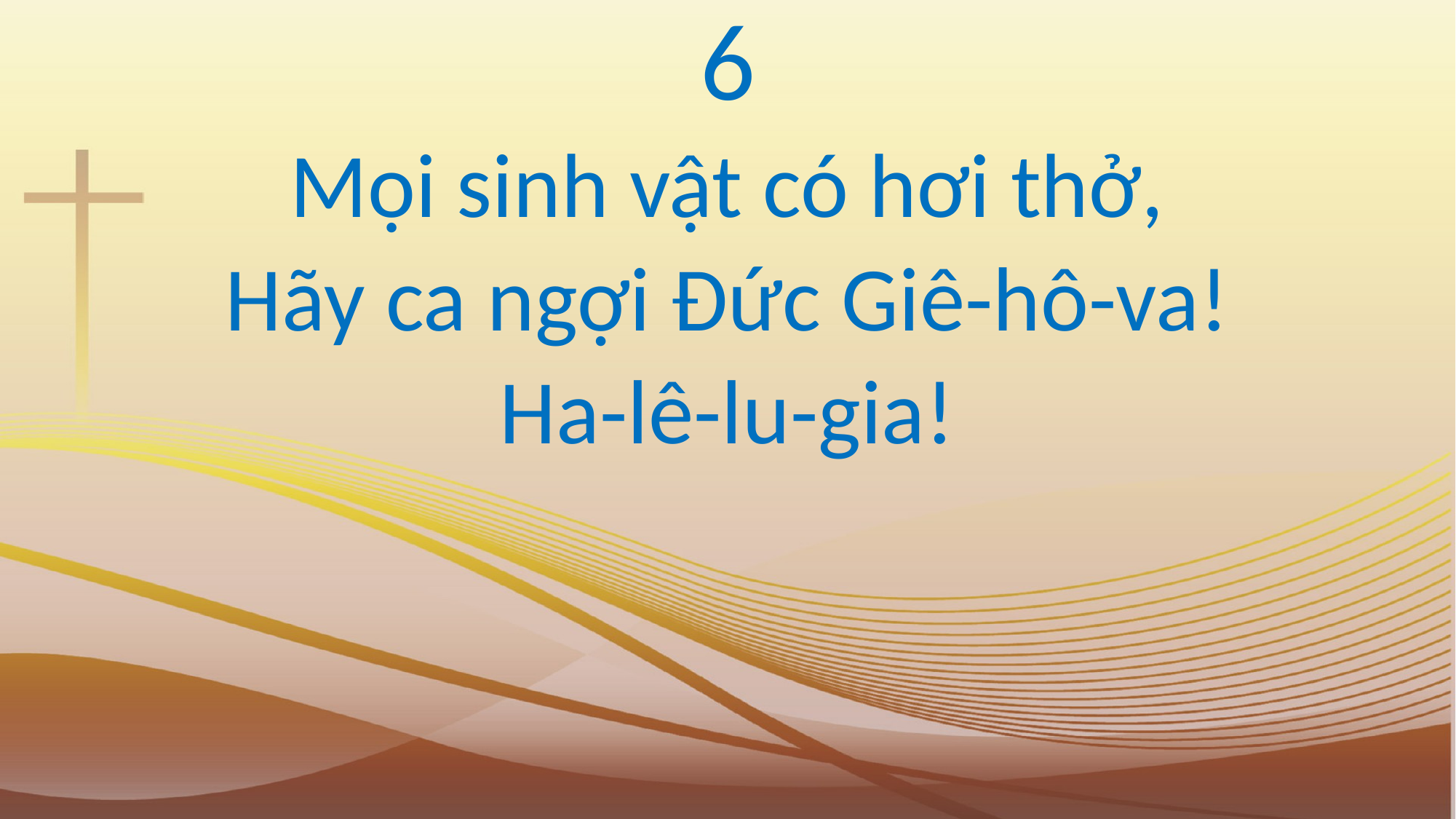

6
Mọi sinh vật có hơi thở,
Hãy ca ngợi Đức Giê-hô-va!
Ha-lê-lu-gia!